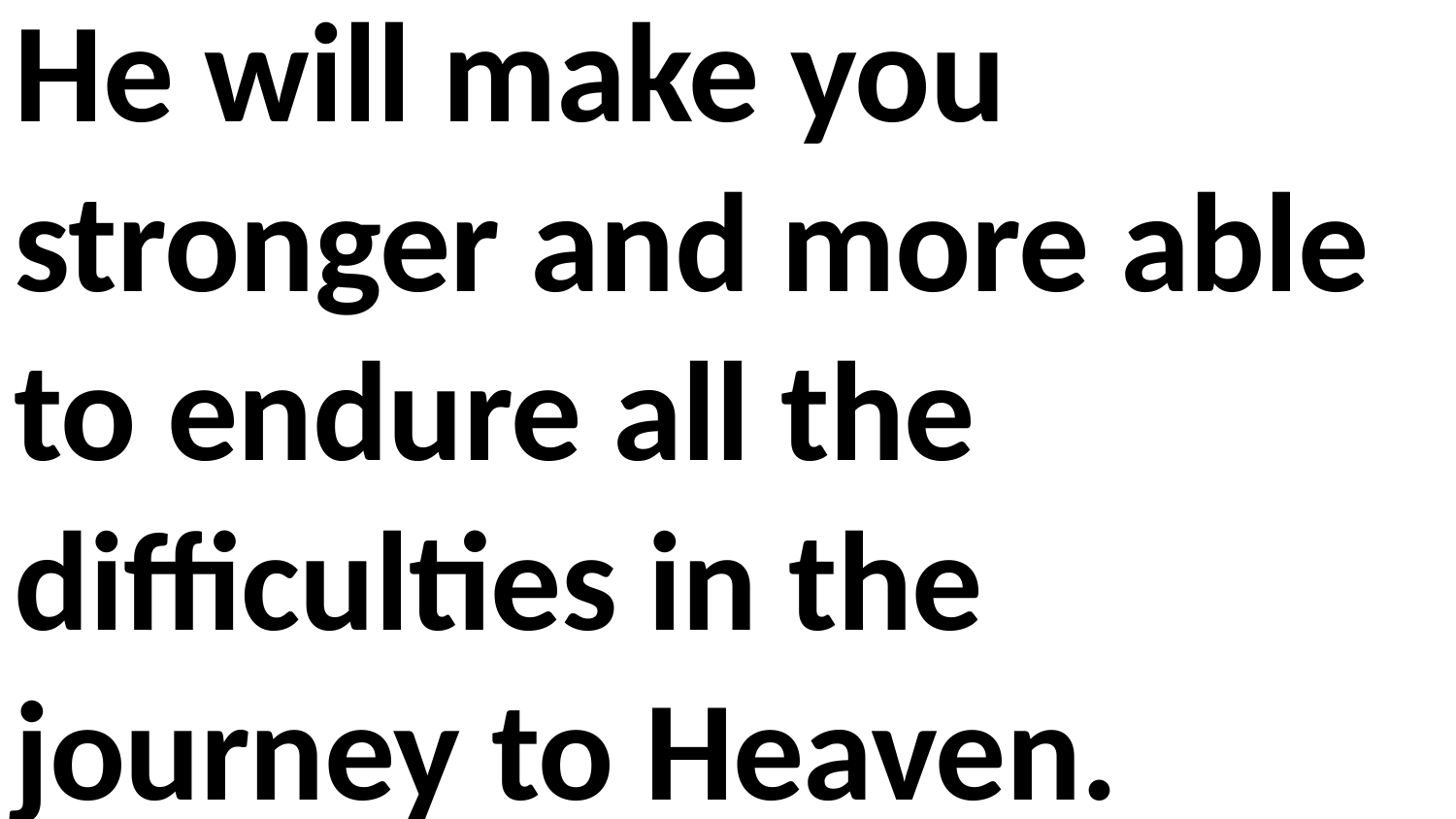

He will make you stronger and more able to endure all the difficulties in the journey to Heaven.